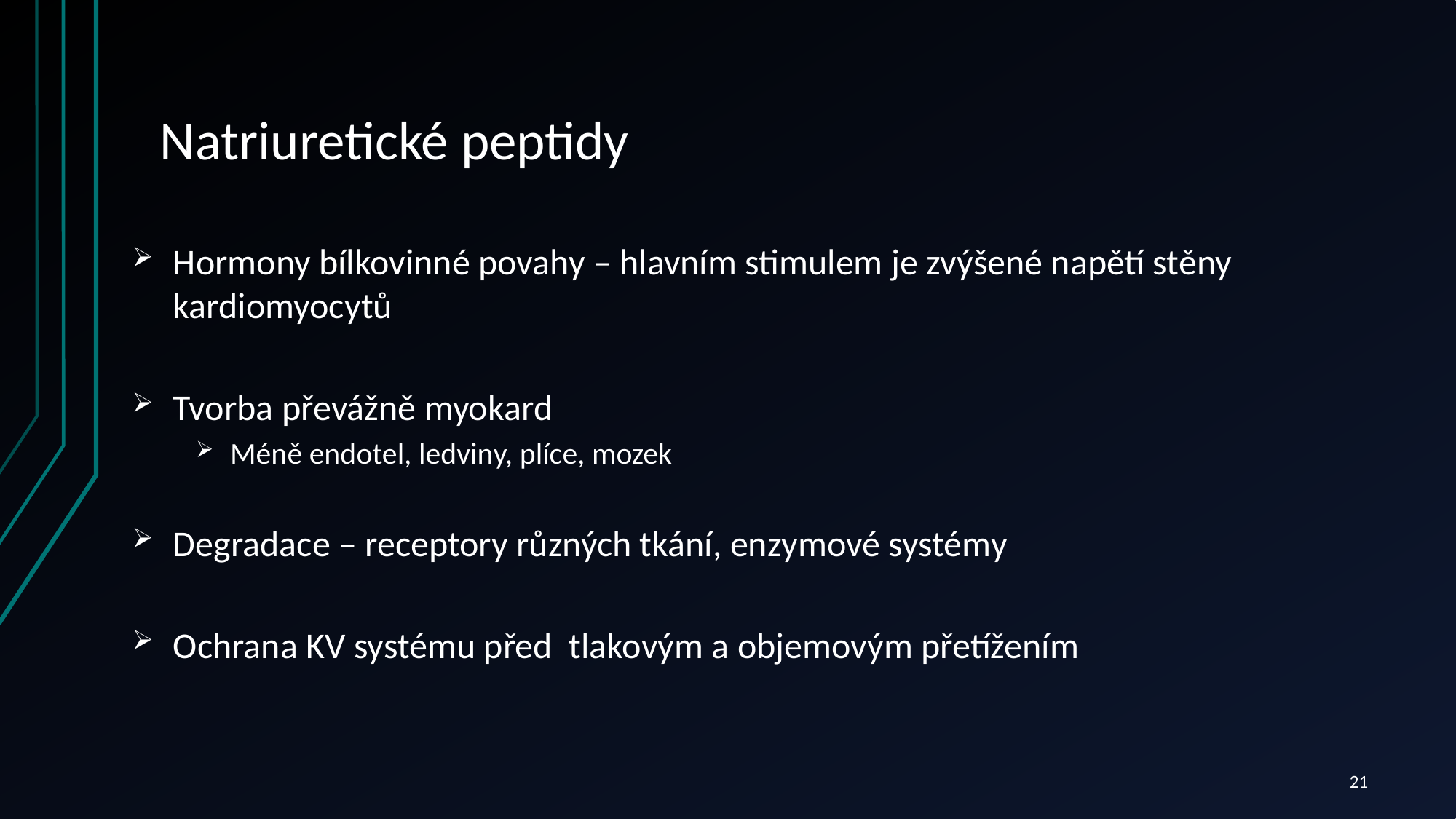

# Natriuretické peptidy

Hormony bílkovinné povahy – hlavním stimulem je zvýšené napětí stěny   kardiomyocytů

Tvorba převážně myokard
Méně endotel, ledviny, plíce, mozek

Degradace – receptory různých tkání, enzymové systémy

Ochrana KV systému před  tlakovým a objemovým přetížením
21